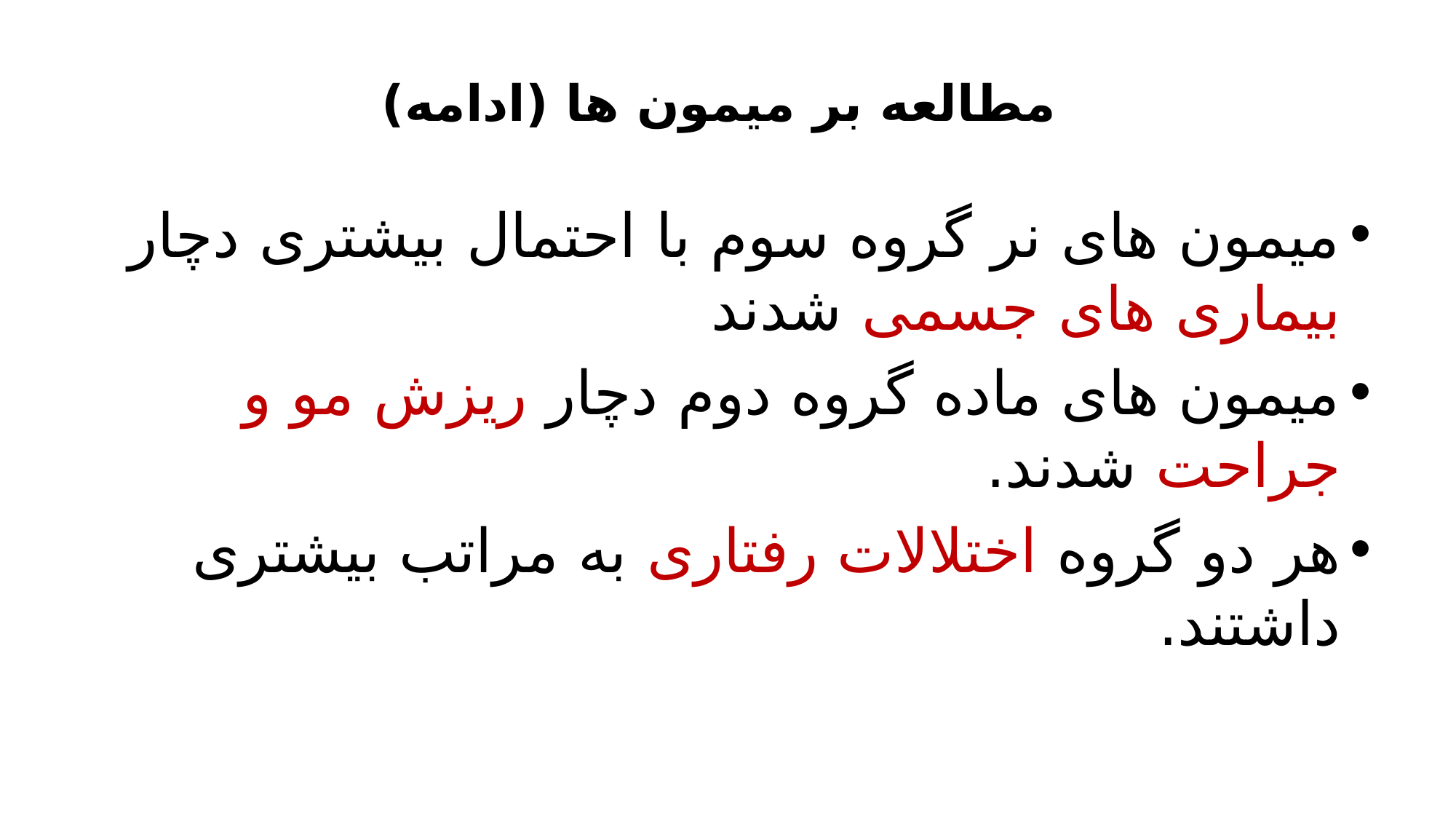

# مطالعه بر میمون ها (ادامه)
میمون های نر گروه سوم با احتمال بیشتری دچار بیماری های جسمی شدند
میمون های ماده گروه دوم دچار ریزش مو و جراحت شدند.
هر دو گروه اختلالات رفتاری به مراتب بیشتری داشتند.